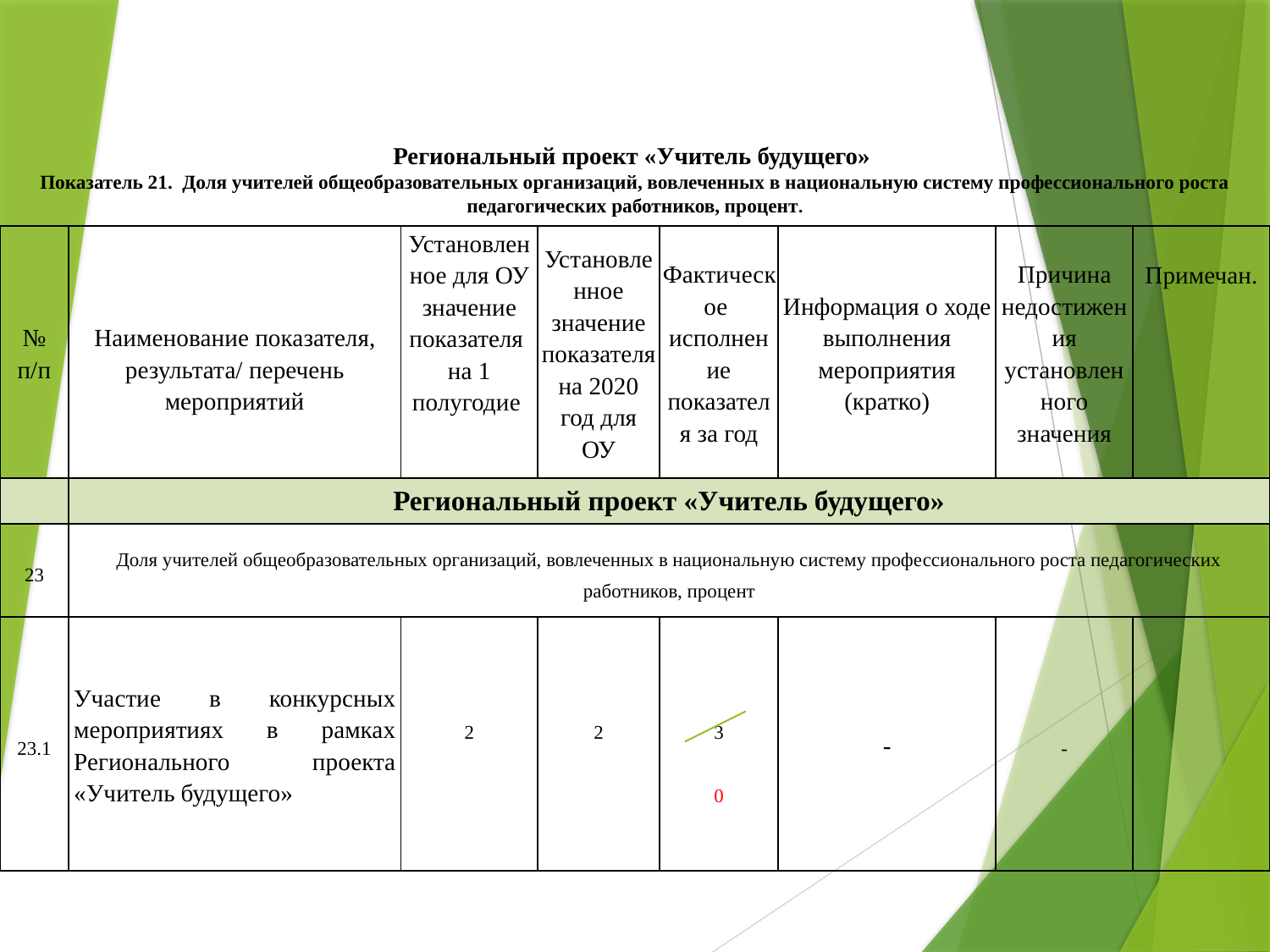

# Региональный проект «Учитель будущего» Показатель 21.  Доля учителей общеобразовательных организаций, вовлеченных в национальную систему профессионального роста педагогических работников, процент.
| № п/п | Наименование показателя, результата/ перечень мероприятий | Установленное для ОУ значение показателя на 1 полугодие | Установленное значение показателя на 2020 год для ОУ | Фактическое исполнение показателя за год | Информация о ходе выполнения мероприятия (кратко) | Причина недостижения установленного значения | Примечан. |
| --- | --- | --- | --- | --- | --- | --- | --- |
|  | Региональный проект «Учитель будущего» |  |  |  |  |  |  |
| 23 | Доля учителей общеобразовательных организаций, вовлеченных в национальную систему профессионального роста педагогических работников, процент |  |  |  |  |  |  |
| 23.1 | Участие в конкурсных мероприятиях в рамках Регионального проекта «Учитель будущего» | 2 | 2 | 3 0 | - | - |  |